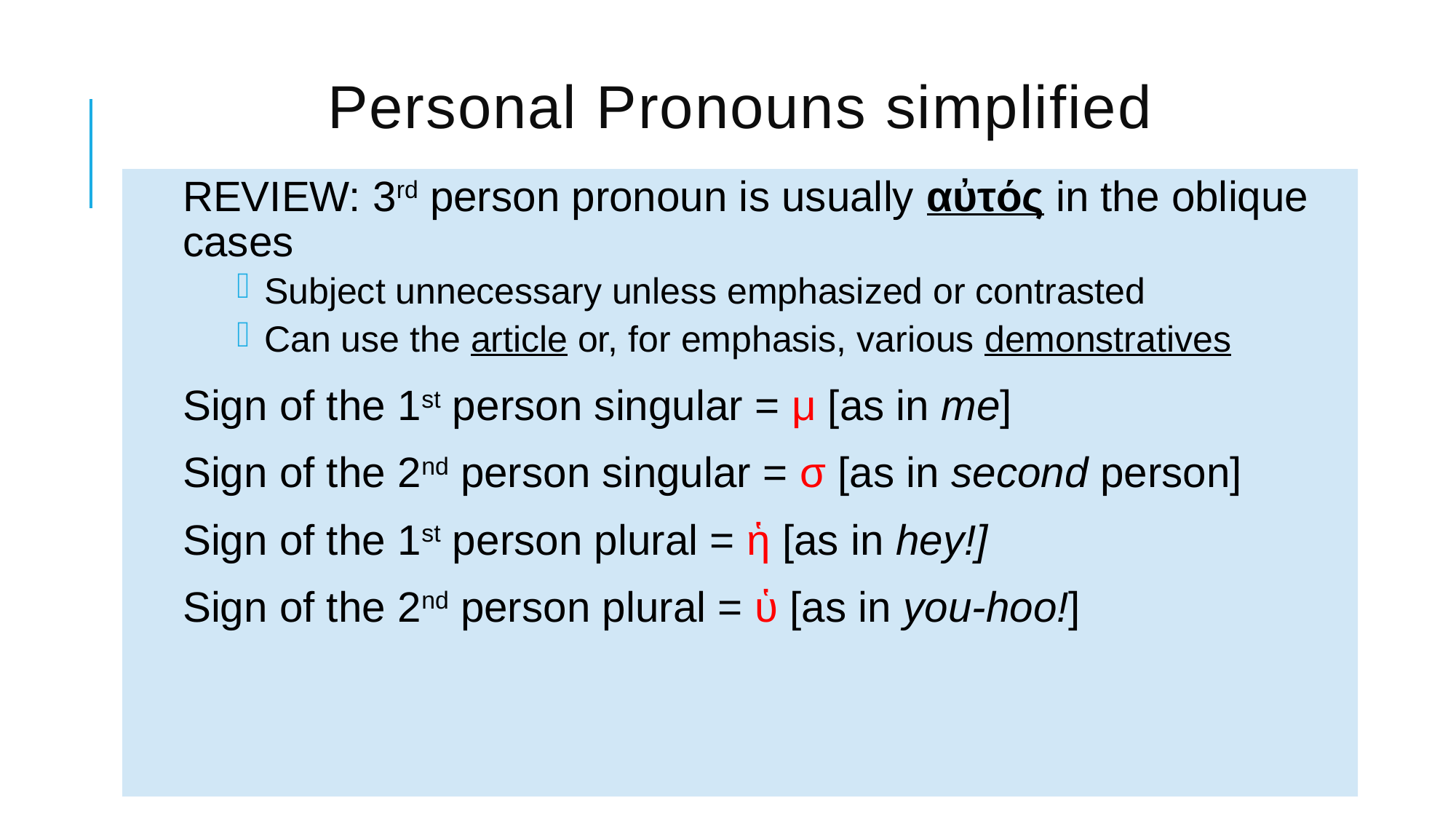

# Personal Pronouns simplified
REVIEW: 3rd person pronoun is usually αὐτός in the oblique cases
Subject unnecessary unless emphasized or contrasted
Can use the article or, for emphasis, various demonstratives
Sign of the 1st person singular = μ [as in me]
Sign of the 2nd person singular = σ [as in second person]
Sign of the 1st person plural = ἡ [as in hey!]
Sign of the 2nd person plural = ὑ [as in you-hoo!]